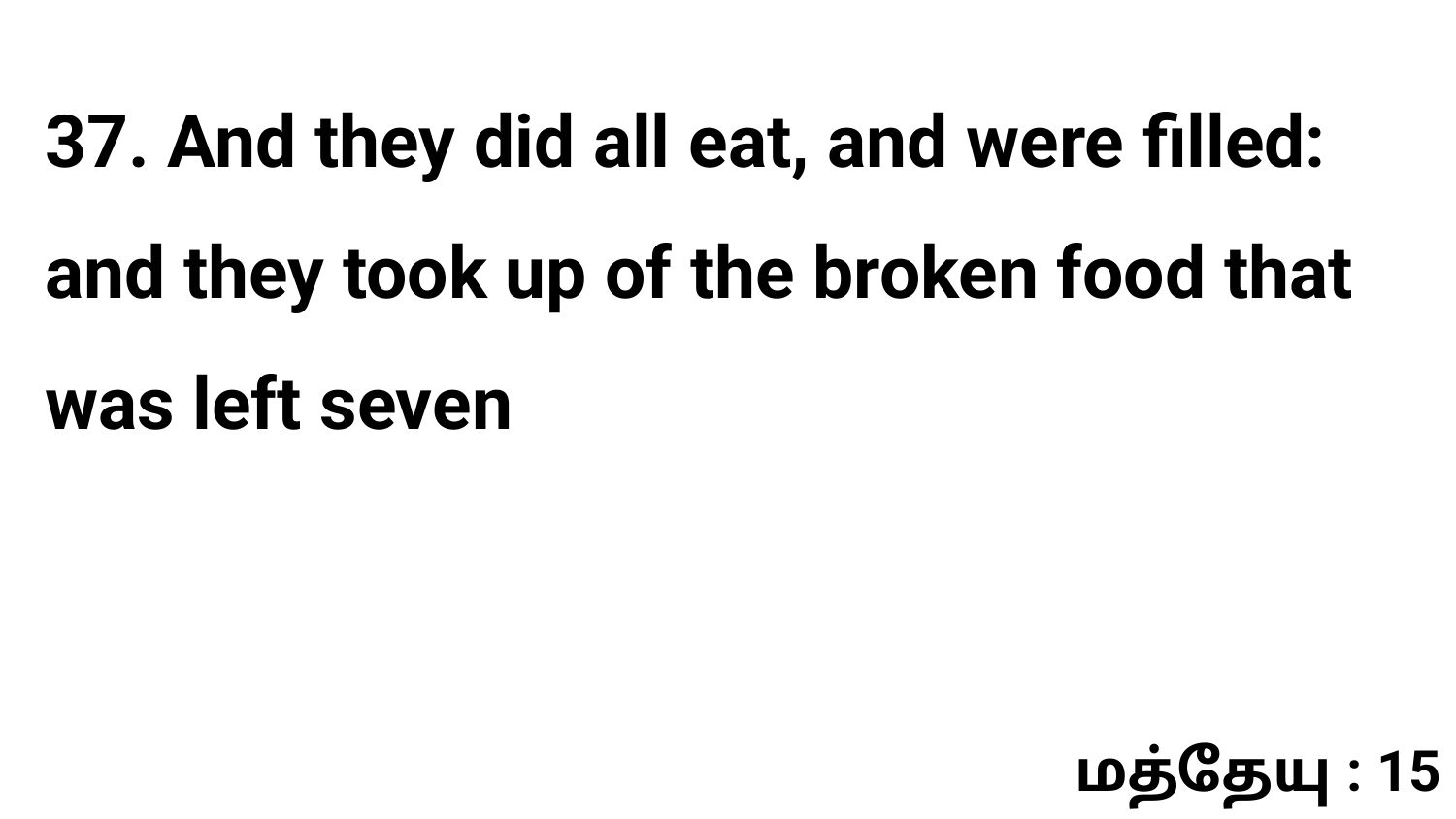

37. And they did all eat, and were filled: and they took up of the broken food that was left seven
மத்தேயு : 15